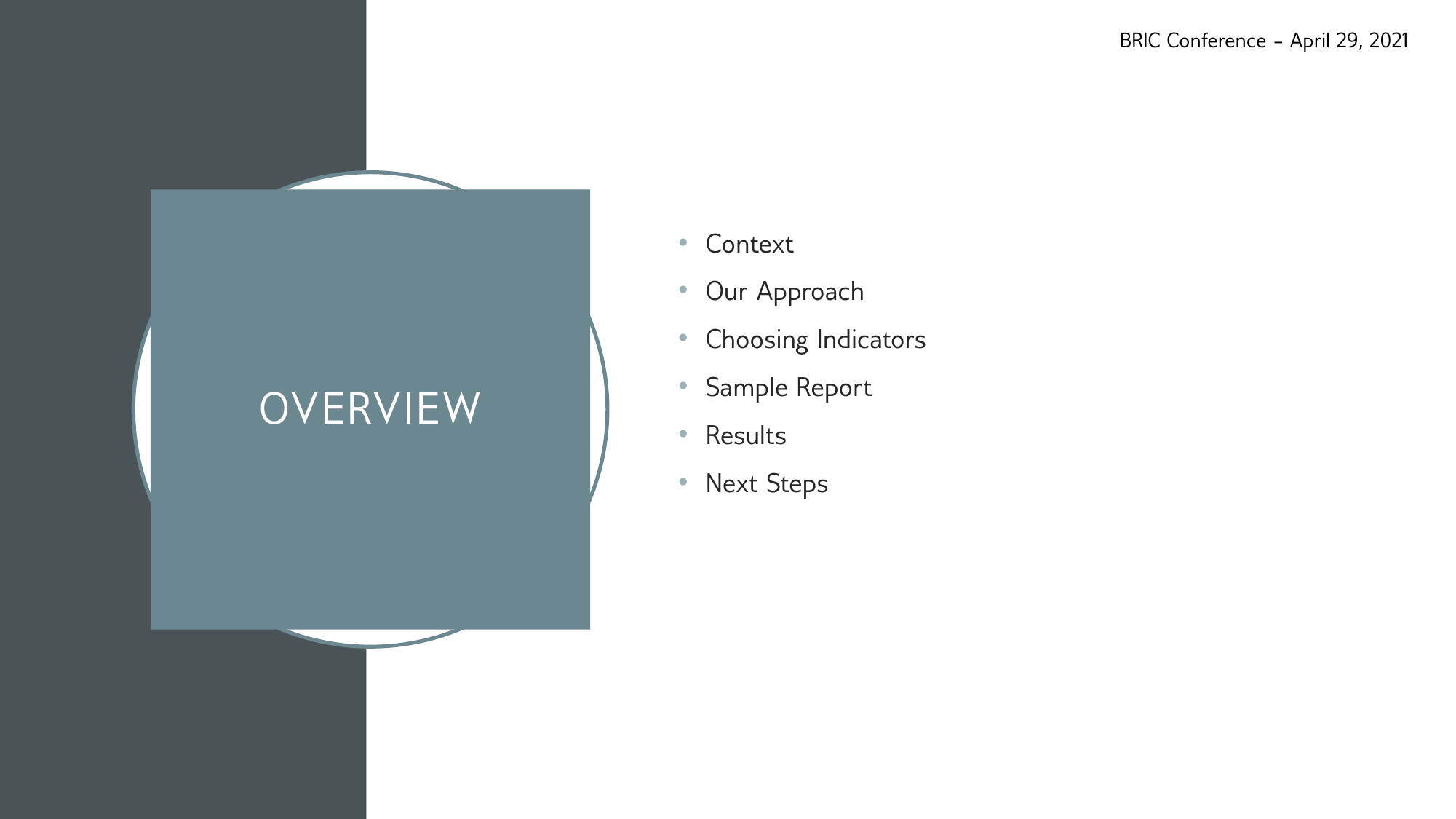

BRIC Conference – April 29, 2021
Context
Our Approach
Choosing Indicators
Sample Report
Results
Next Steps

# Overview